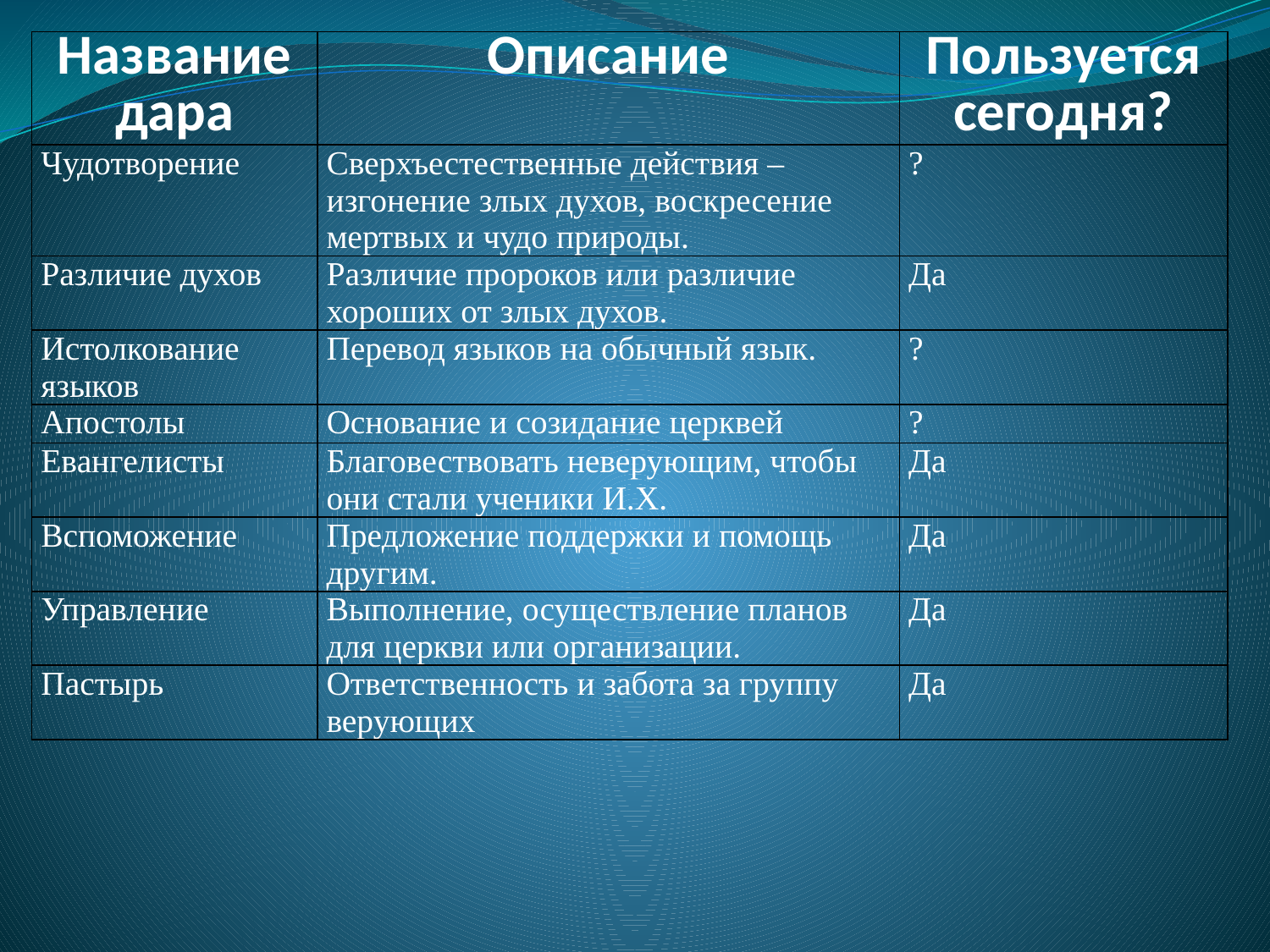

| Название дара | Описание | Пользуется сегодня? |
| --- | --- | --- |
| Чудотворение | Сверхъестественные действия – изгонение злых духов, воскресение мертвых и чудо природы. | ? |
| Различие духов | Различие пророков или различие хороших от злых духов. | Да |
| Истолкование языков | Перевод языков на обычный язык. | ? |
| Апостолы | Основание и созидание церквей | ? |
| Евангелисты | Благовествовать неверующим, чтобы они стали ученики И.Х. | Да |
| Вспоможение | Предложение поддержки и помощь другим. | Да |
| Управление | Выполнение, осуществление планов для церкви или организации. | Да |
| Пастырь | Ответственность и забота за группу верующих | Да |